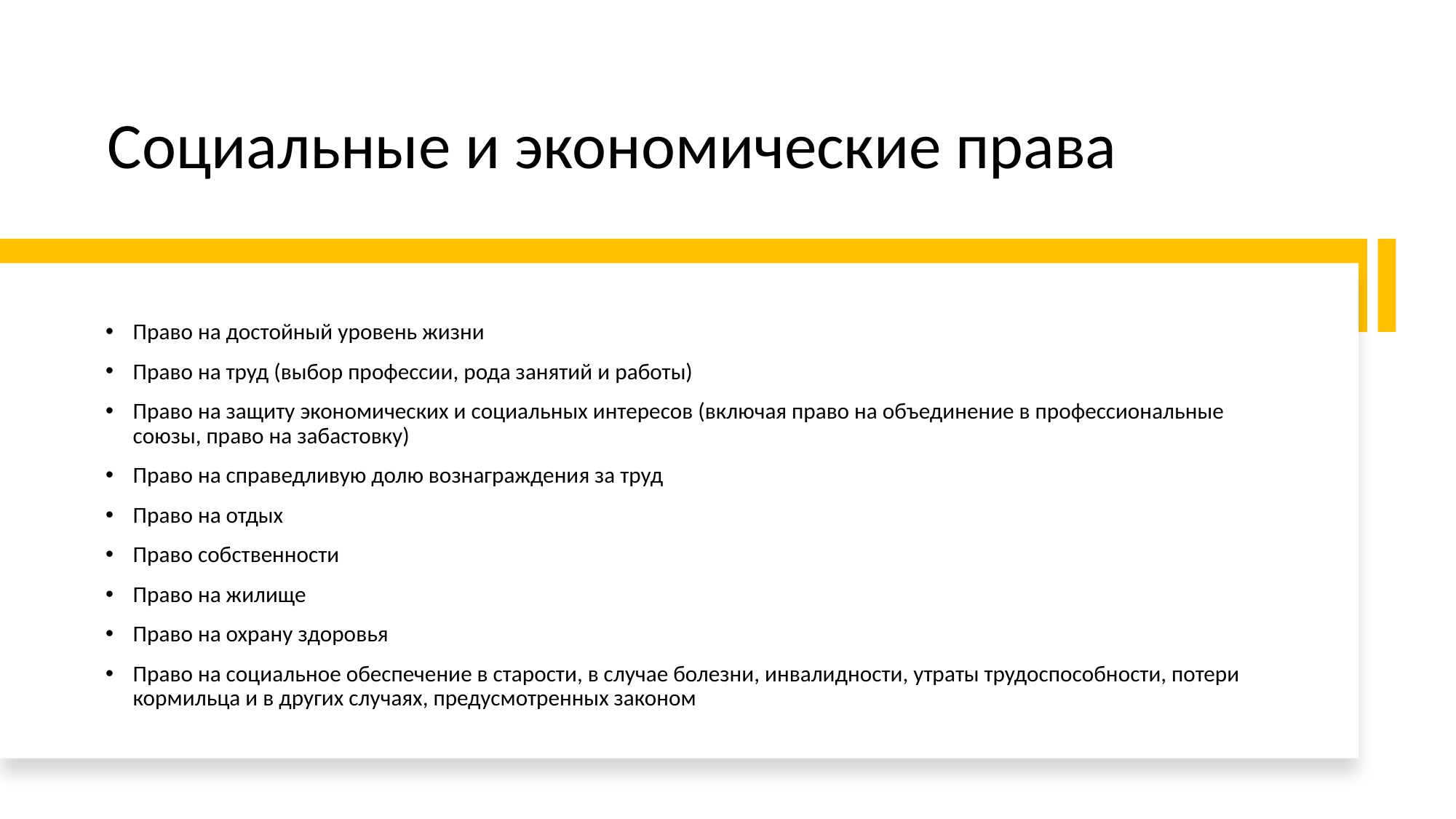

# Социальные и экономические права

Право на достойный уровень жизни
Право на труд (выбор профессии, рода занятий и работы)
Право на защиту экономических и социальных интересов (включая право на объединение в профессиональные союзы, право на забастовку)
Право на справедливую долю вознаграждения за труд
Право на отдых
Право собственности
Право на жилище
Право на охрану здоровья
Право на социальное обеспечение в старости, в случае болезни, инвалидности, утраты трудоспособности, потери кормильца и в других случаях, предусмотренных законом